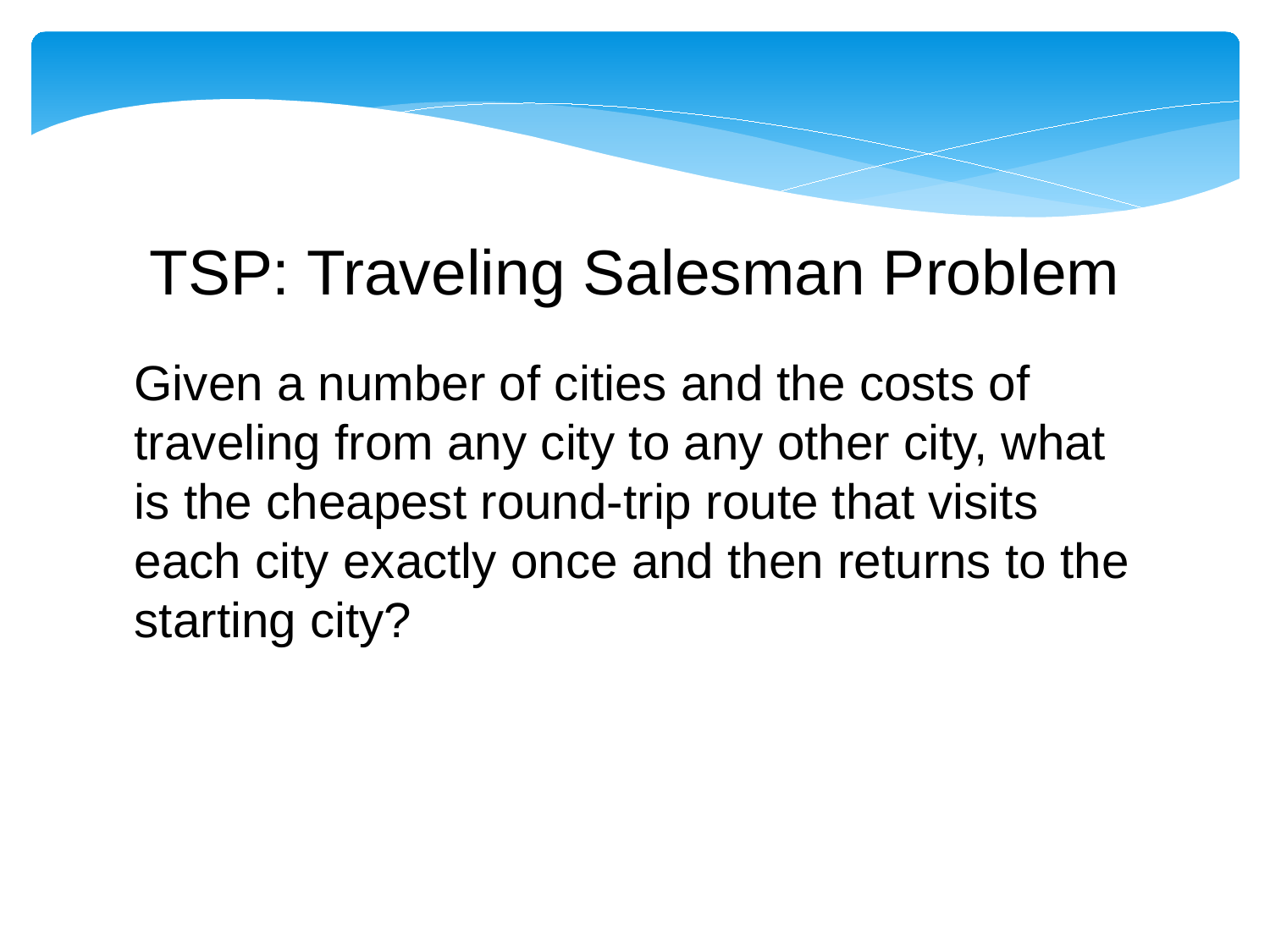

TSP: Traveling Salesman Problem
Given a number of cities and the costs of traveling from any city to any other city, what is the cheapest round-trip route that visits each city exactly once and then returns to the starting city?